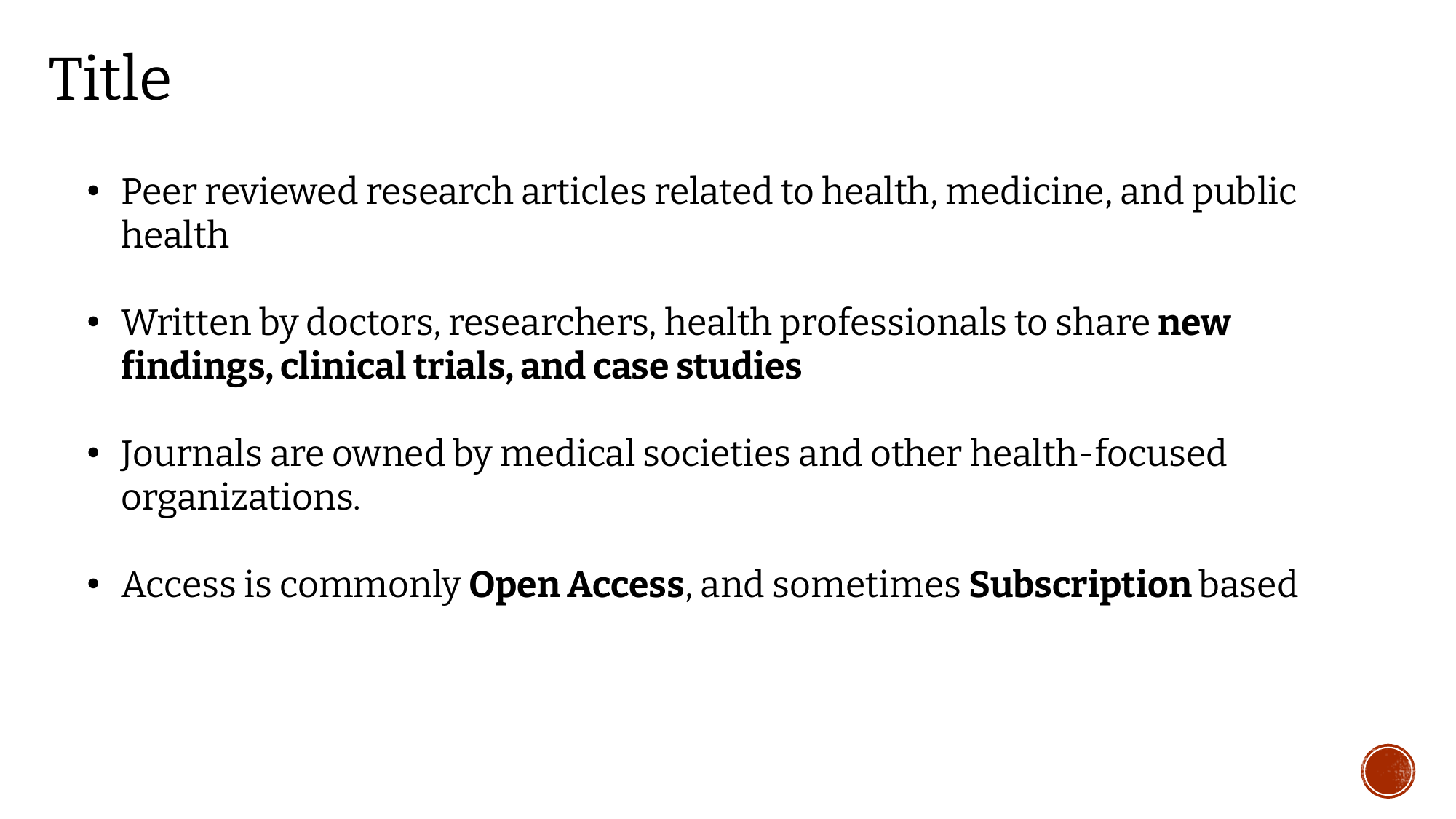

Title

Peer reviewed research articles related to health, medicine, and public health

Written by doctors, researchers, health professionals to share new findings, clinical trials, and case studies
Journals are owned by medical societies and other health-focused organizations.
Access is commonly Open Access, and sometimes Subscription based